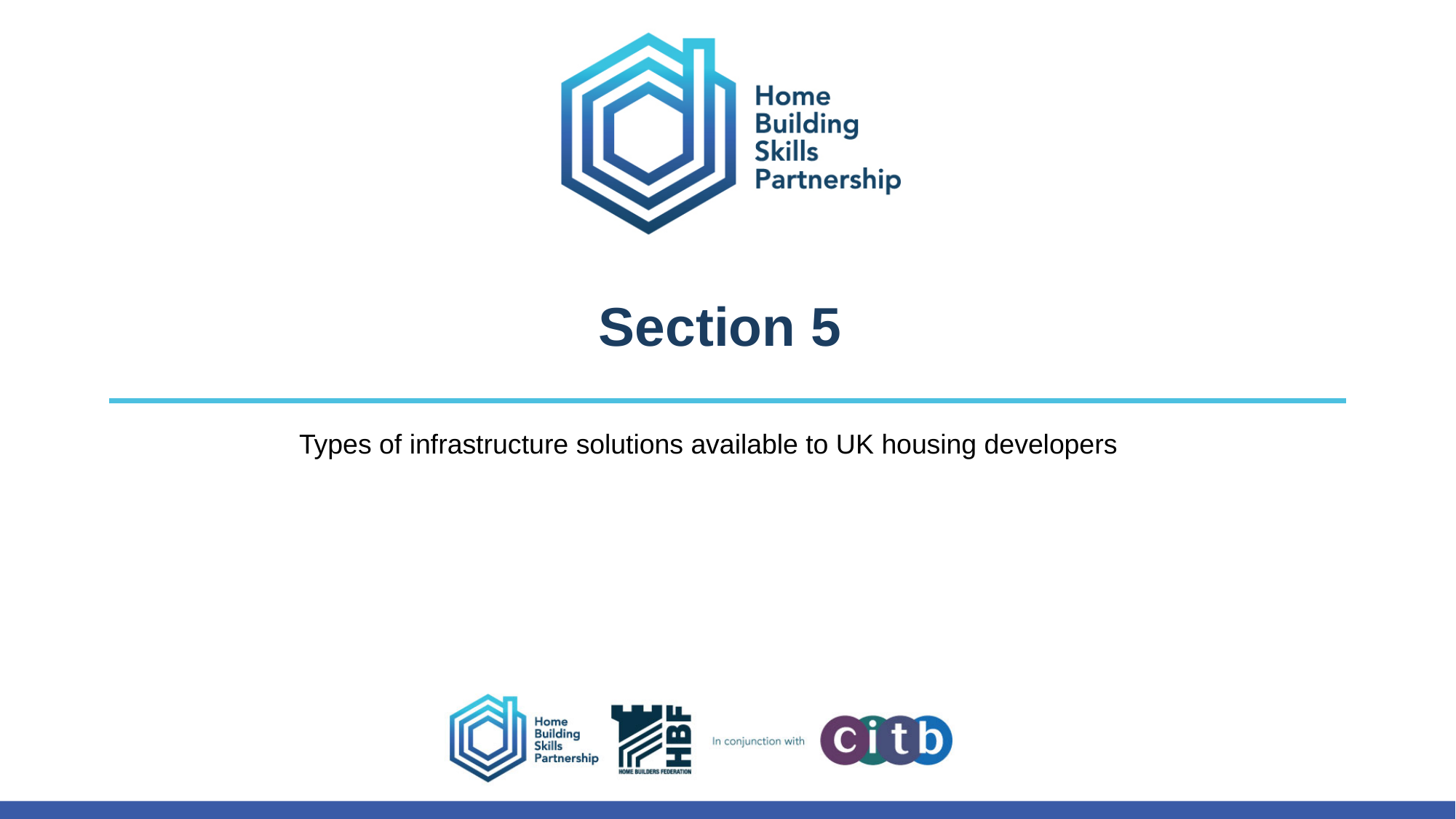

# Section 5
Types of infrastructure solutions available to UK housing developers